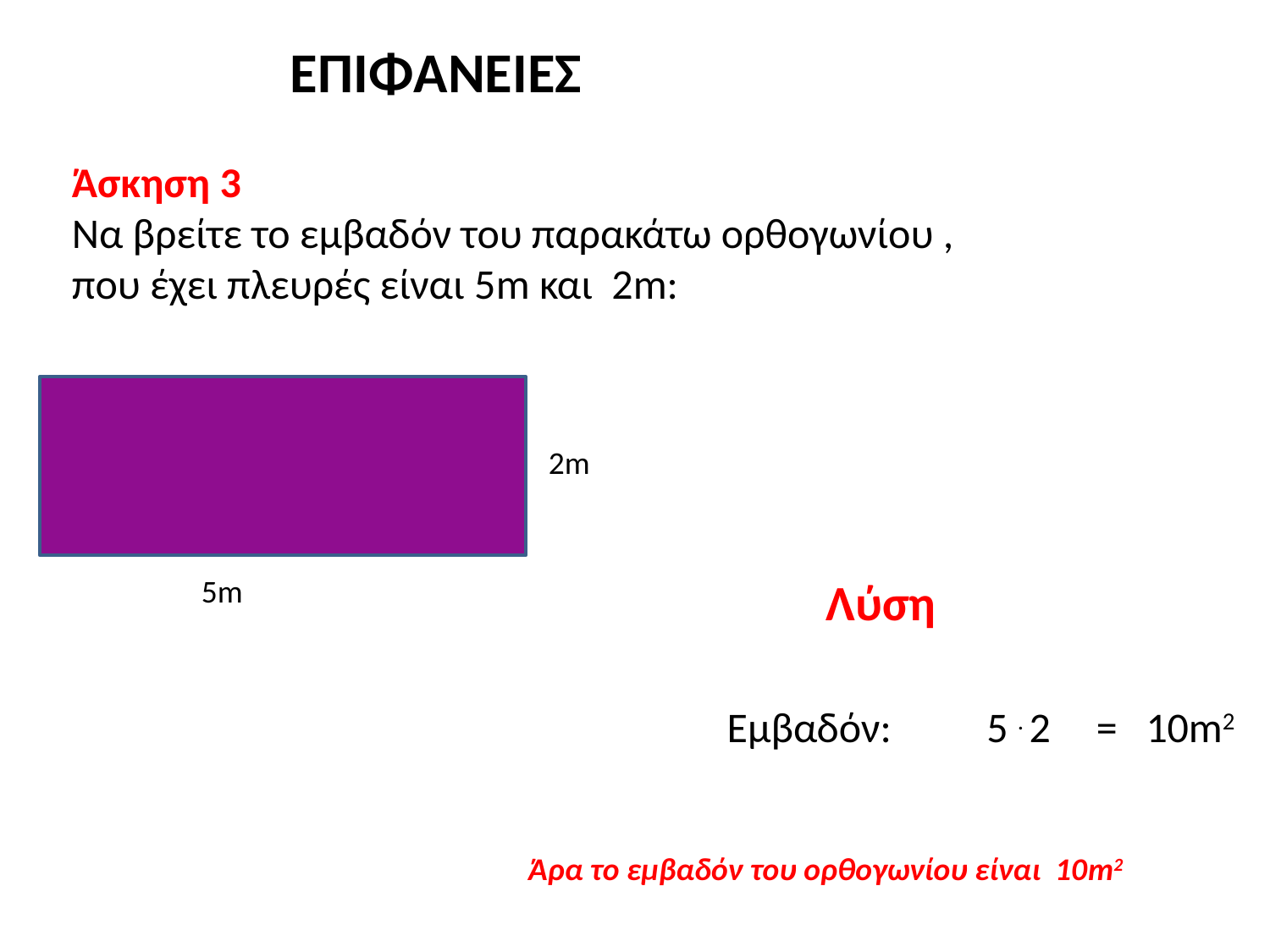

ΕΠΙΦΑΝΕΙΕΣ
Άσκηση 3
Να βρείτε το εμβαδόν του παρακάτω ορθογωνίου , που έχει πλευρές είναι 5m και  2m:

2m
5m
Λύση
Εμβαδόν:
5 . 2
=   10m2
Άρα το εμβαδόν του ορθογωνίου είναι  10m2